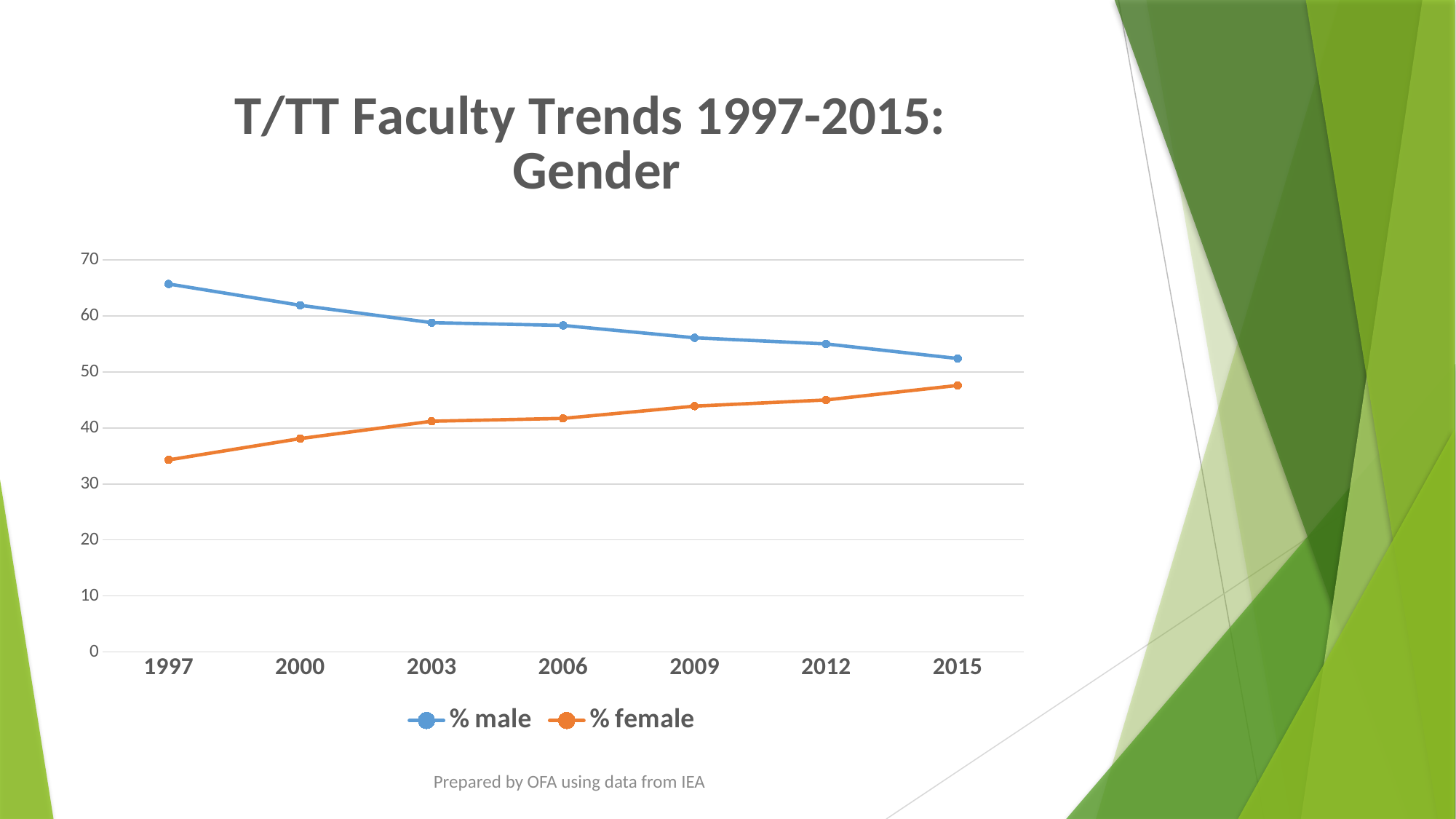

### Chart: T/TT Faculty Trends 1997-2015:  Gender

| Category | % male | % female |
|---|---|---|
| 1997 | 65.7 | 34.3 |
| 2000 | 61.9 | 38.1 |
| 2003 | 58.8 | 41.2 |
| 2006 | 58.3 | 41.7 |
| 2009 | 56.1 | 43.9 |
| 2012 | 55.0 | 45.0 |
| 2015 | 52.4 | 47.6 |
Prepared by OFA using data from IEA